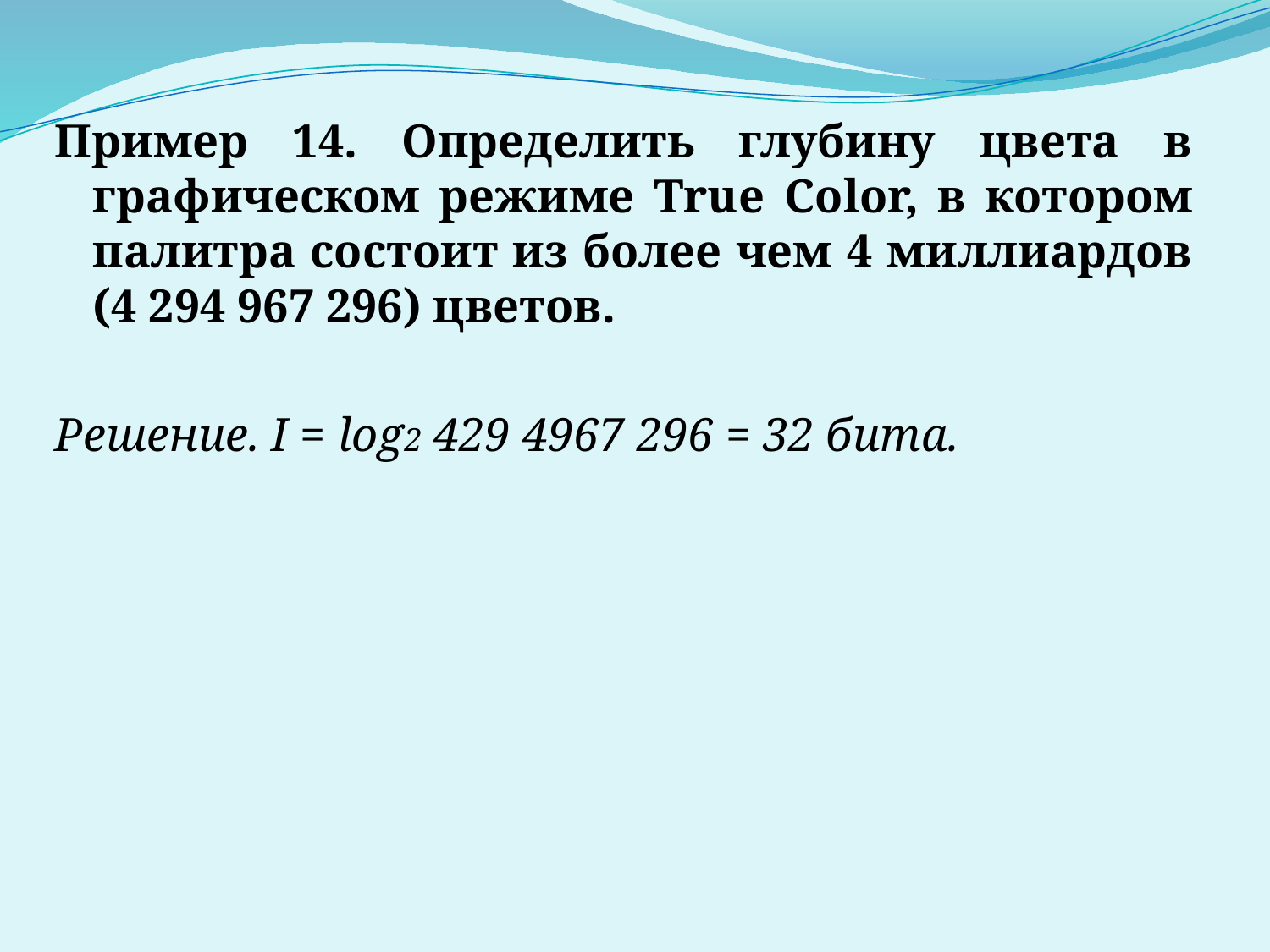

Пример 14. Определить глубину цвета в графическом режиме True Color, в котором палитра состоит из более чем 4 миллиардов (4 294 967 296) цветов.

Решение. I = log2 429 4967 296 = 32 бита.